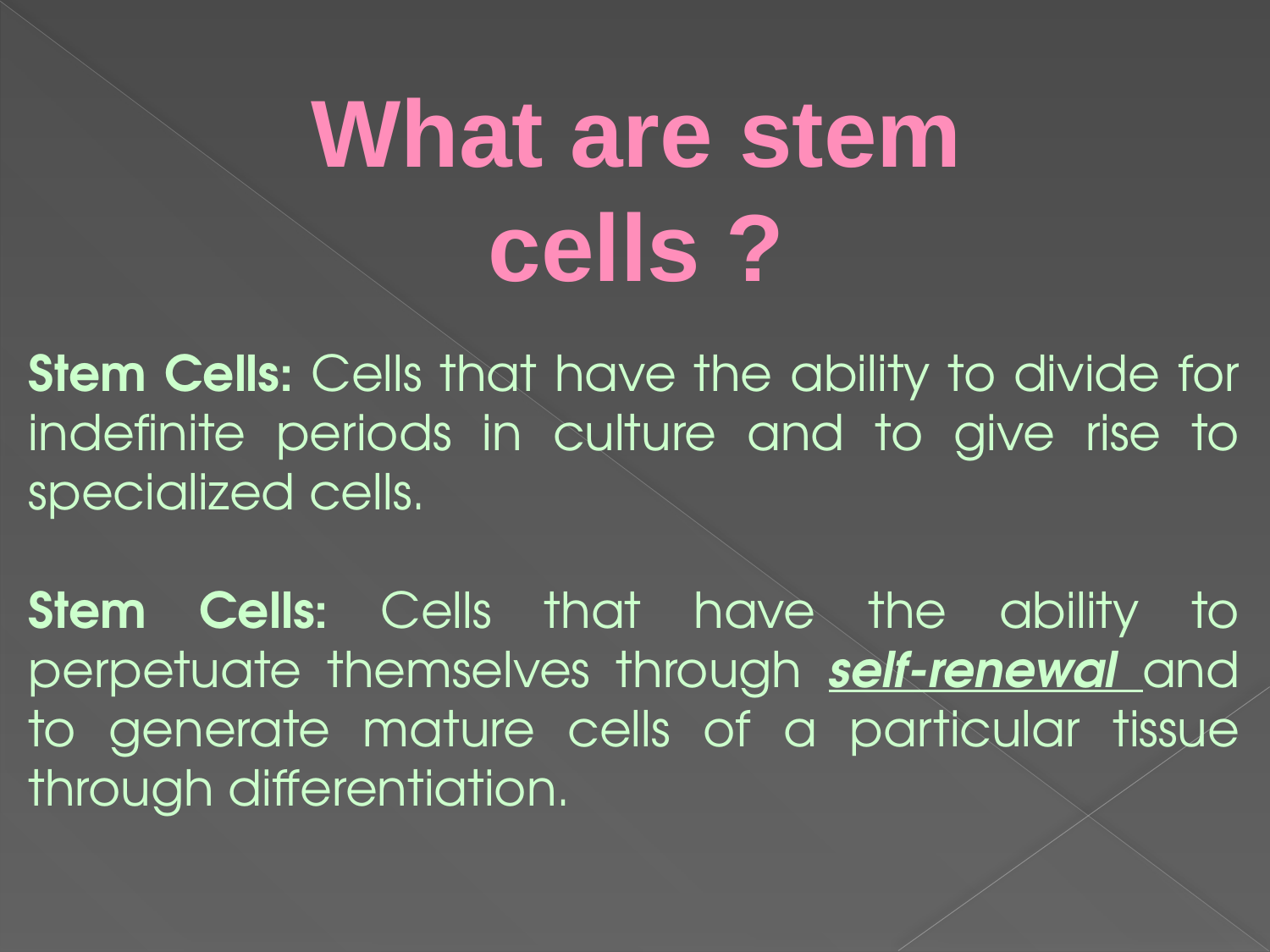

What are stem cells ?
Stem Cells: Cells that have the ability to divide for indefinite periods in culture and to give rise to specialized cells.

Stem Cells: Cells that have the ability to perpetuate themselves through self-renewal and to generate mature cells of a particular tissue through differentiation.